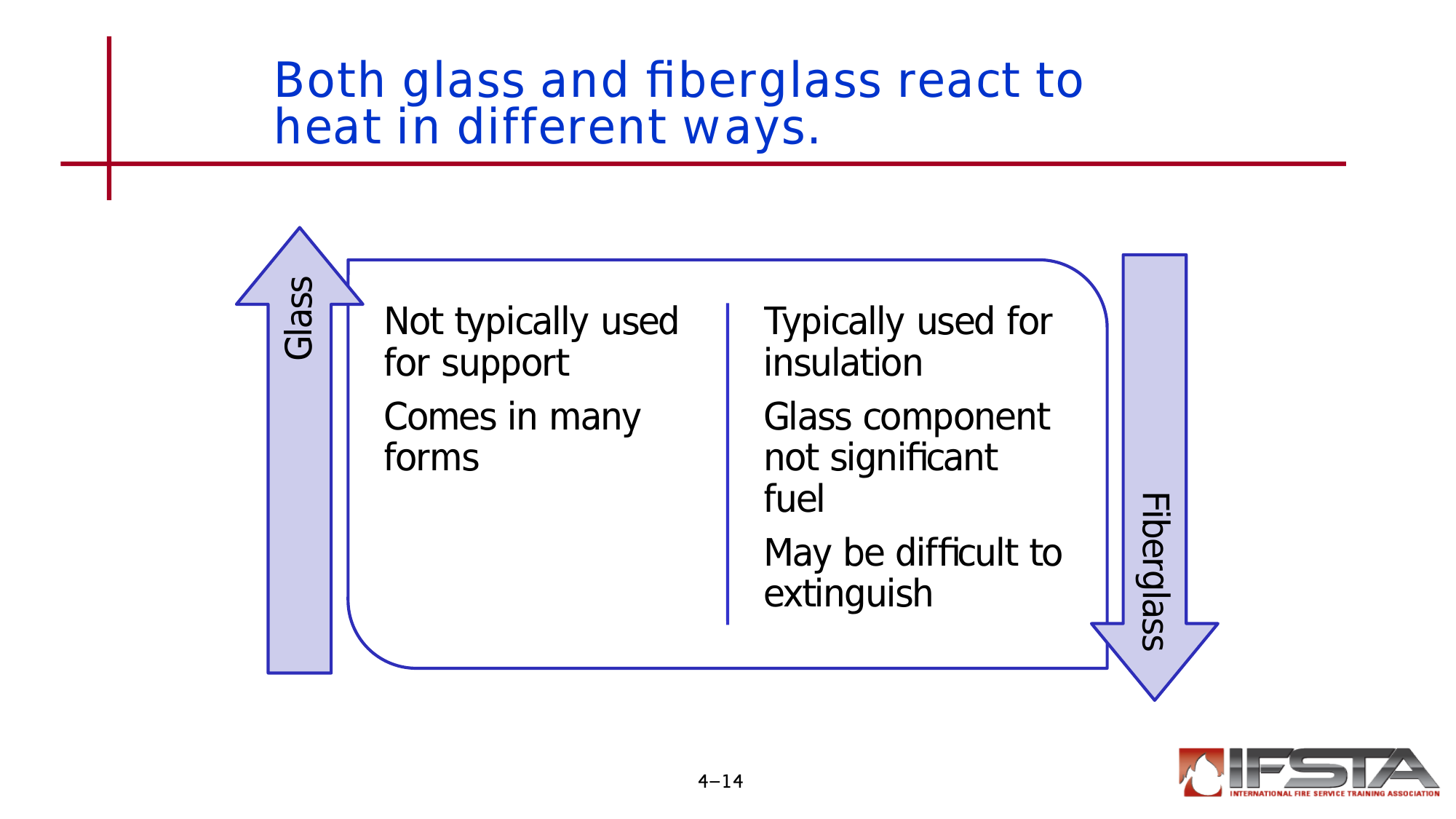

# Both glass and fiberglass react to heat in different ways.
Not typically used for support
Comes in many forms

Typically used for insulation
Glass component not significant fuel
May be difficult to extinguish
Glass
Fiberglass
4–14